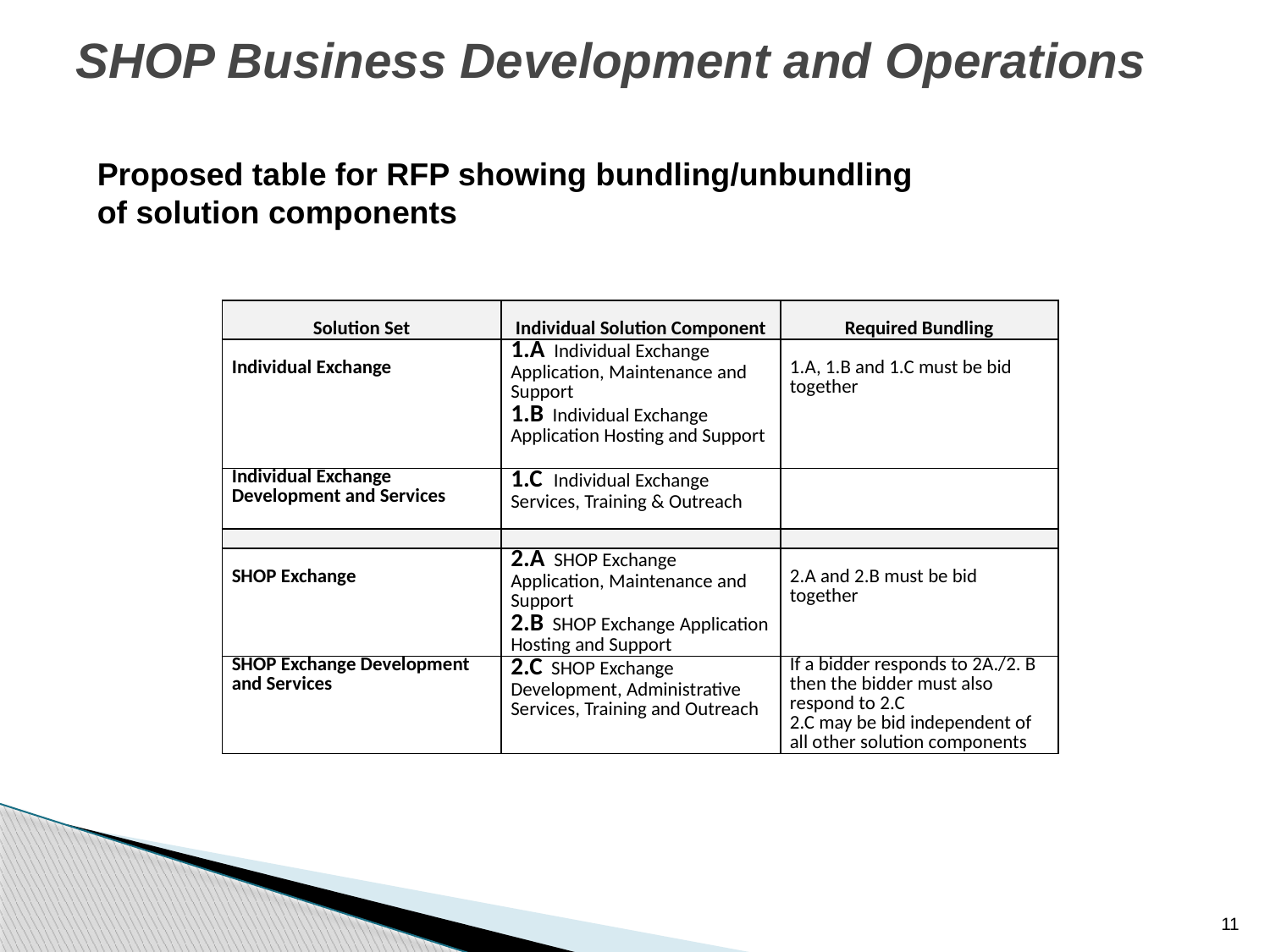

# SHOP Business Development and Operations
Proposed table for RFP showing bundling/unbundling of solution components
| Solution Set | Individual Solution Component | Required Bundling |
| --- | --- | --- |
| Individual Exchange | 1.A Individual Exchange Application, Maintenance and Support 1.B Individual Exchange Application Hosting and Support | 1.A, 1.B and 1.C must be bid together |
| Individual Exchange Development and Services | 1.C Individual Exchange Services, Training & Outreach |  |
|  |  |  |
| SHOP Exchange | 2.A SHOP Exchange Application, Maintenance and Support 2.B SHOP Exchange Application Hosting and Support | 2.A and 2.B must be bid together |
| SHOP Exchange Development and Services | 2.C SHOP Exchange Development, Administrative Services, Training and Outreach | If a bidder responds to 2A./2. B then the bidder must also respond to 2.C 2.C may be bid independent of all other solution components |
11